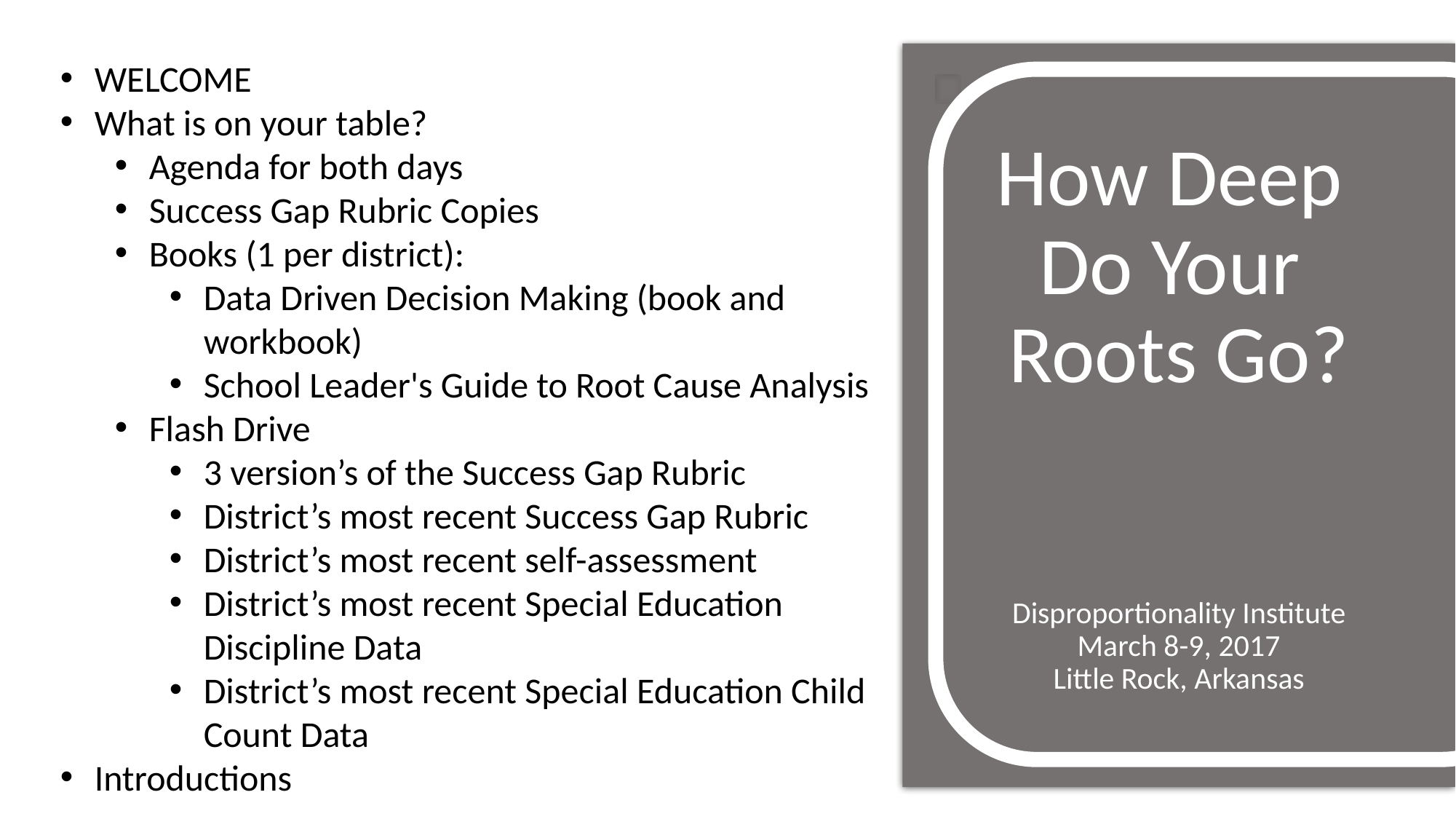

# How Deep Do Your Roots Go? Disproportionality Institute March 8-9, 2017 Little Rock, Arkansas
WELCOME
What is on your table?
Agenda for both days
Success Gap Rubric Copies
Books (1 per district):
Data Driven Decision Making (book and workbook)
School Leader's Guide to Root Cause Analysis
Flash Drive
3 version’s of the Success Gap Rubric
District’s most recent Success Gap Rubric
District’s most recent self-assessment
District’s most recent Special Education Discipline Data
District’s most recent Special Education Child Count Data
Introductions